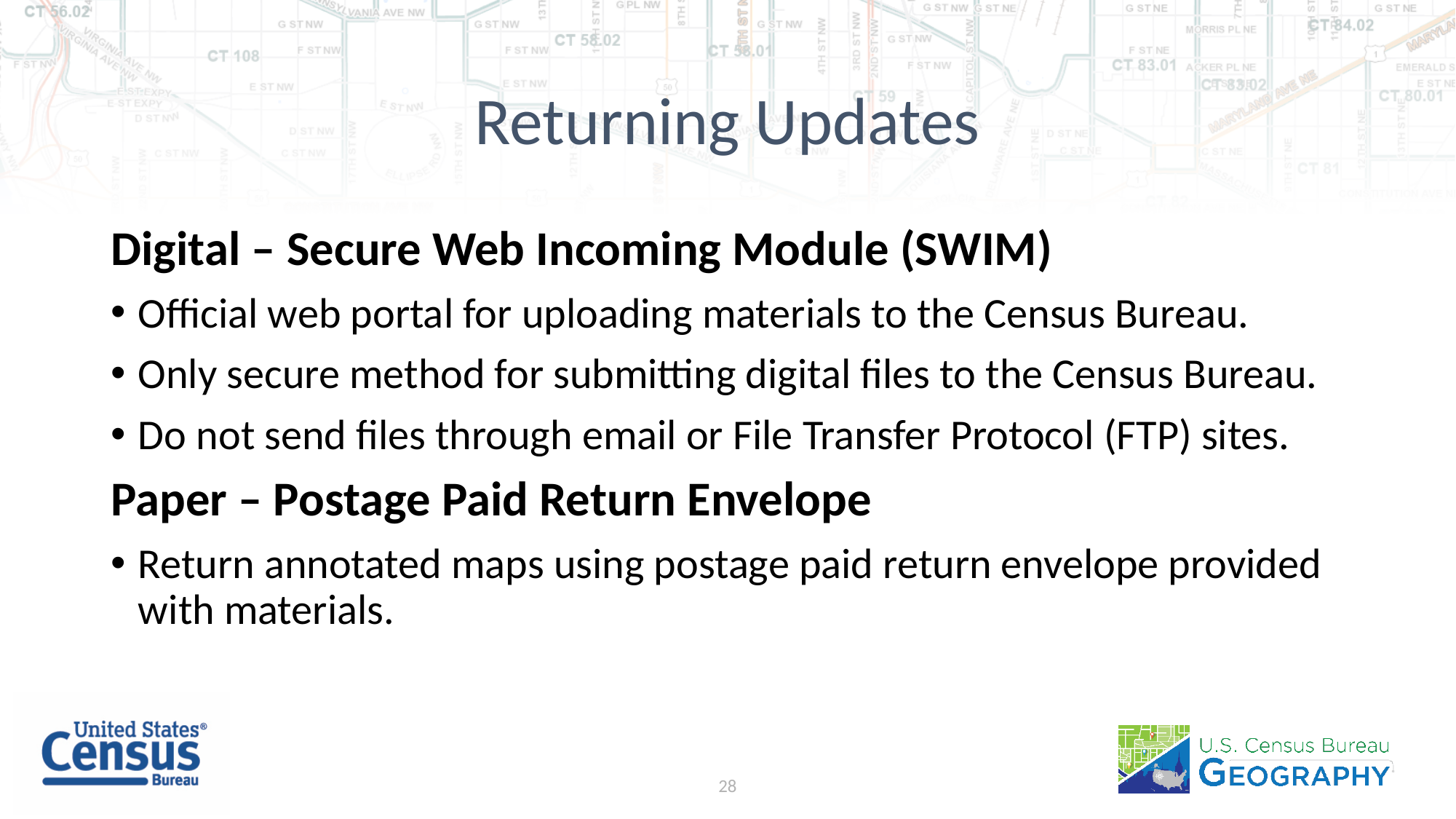

# Returning Updates
Digital – Secure Web Incoming Module (SWIM)
Official web portal for uploading materials to the Census Bureau.
Only secure method for submitting digital files to the Census Bureau.
Do not send files through email or File Transfer Protocol (FTP) sites.
Paper – Postage Paid Return Envelope
Return annotated maps using postage paid return envelope provided with materials.
28